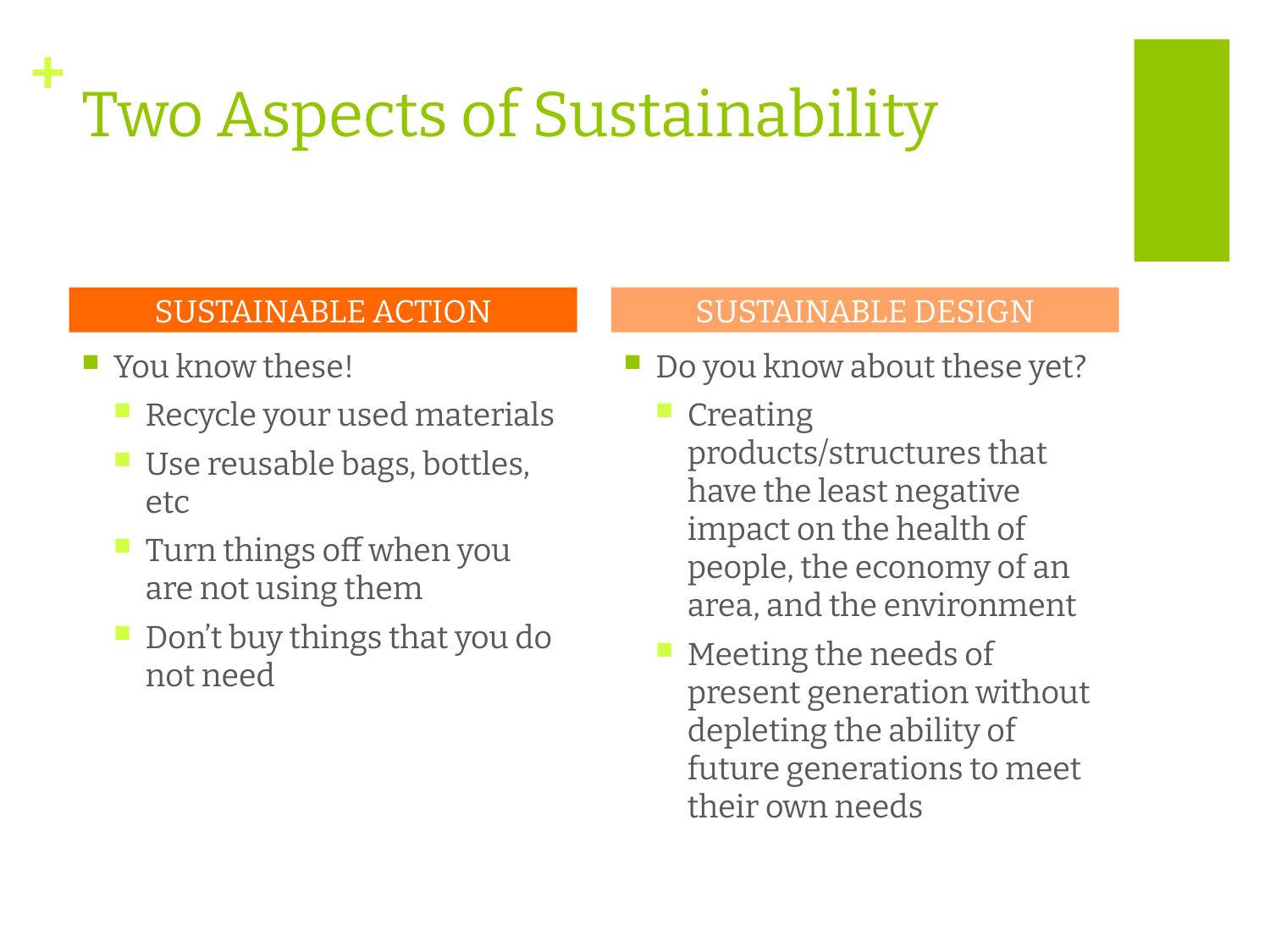

# Two Aspects of Sustainability
SUSTAINABLE ACTION
SUSTAINABLE DESIGN
You know these!
Recycle your used materials
Use reusable bags, bottles, etc
Turn things off when you are not using them
Don’t buy things that you do not need
Do you know about these yet?
Creating products/structures that have the least negative impact on the health of people, the economy of an area, and the environment
Meeting the needs of present generation without depleting the ability of future generations to meet their own needs